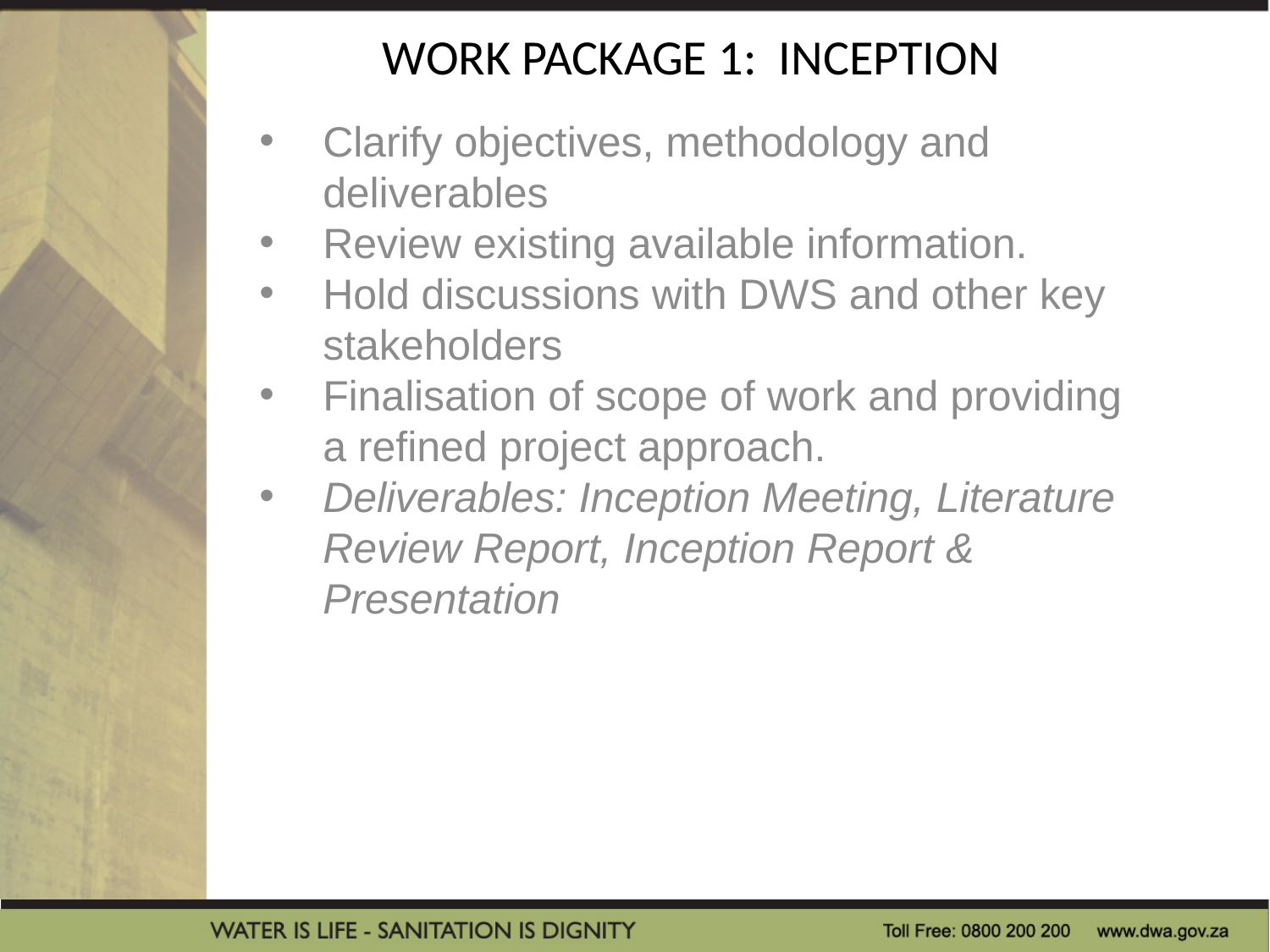

# WORK PACKAGE 1:  INCEPTION
Clarify objectives, methodology and deliverables
Review existing available information.
Hold discussions with DWS and other key stakeholders
Finalisation of scope of work and providing a refined project approach.
Deliverables: Inception Meeting, Literature Review Report, Inception Report & Presentation